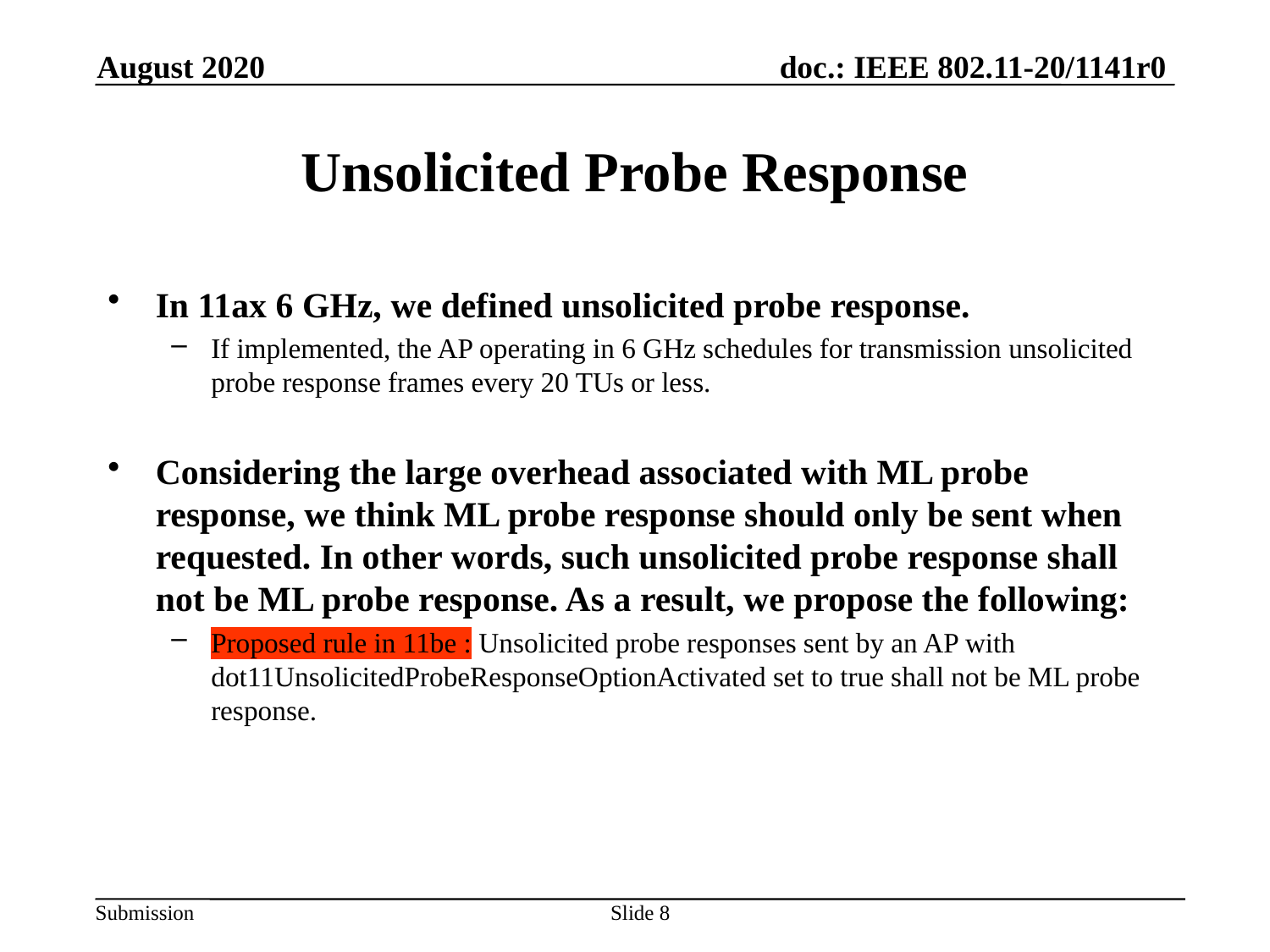

August 2020
# Unsolicited Probe Response
In 11ax 6 GHz, we defined unsolicited probe response.
If implemented, the AP operating in 6 GHz schedules for transmission unsolicited probe response frames every 20 TUs or less.

Considering the large overhead associated with ML probe response, we think ML probe response should only be sent when requested. In other words, such unsolicited probe response shall not be ML probe response. As a result, we propose the following:
Proposed rule in 11be : Unsolicited probe responses sent by an AP with dot11UnsolicitedProbeResponseOptionActivated set to true shall not be ML probe response.

Slide 8
Cheng Chen, Intel